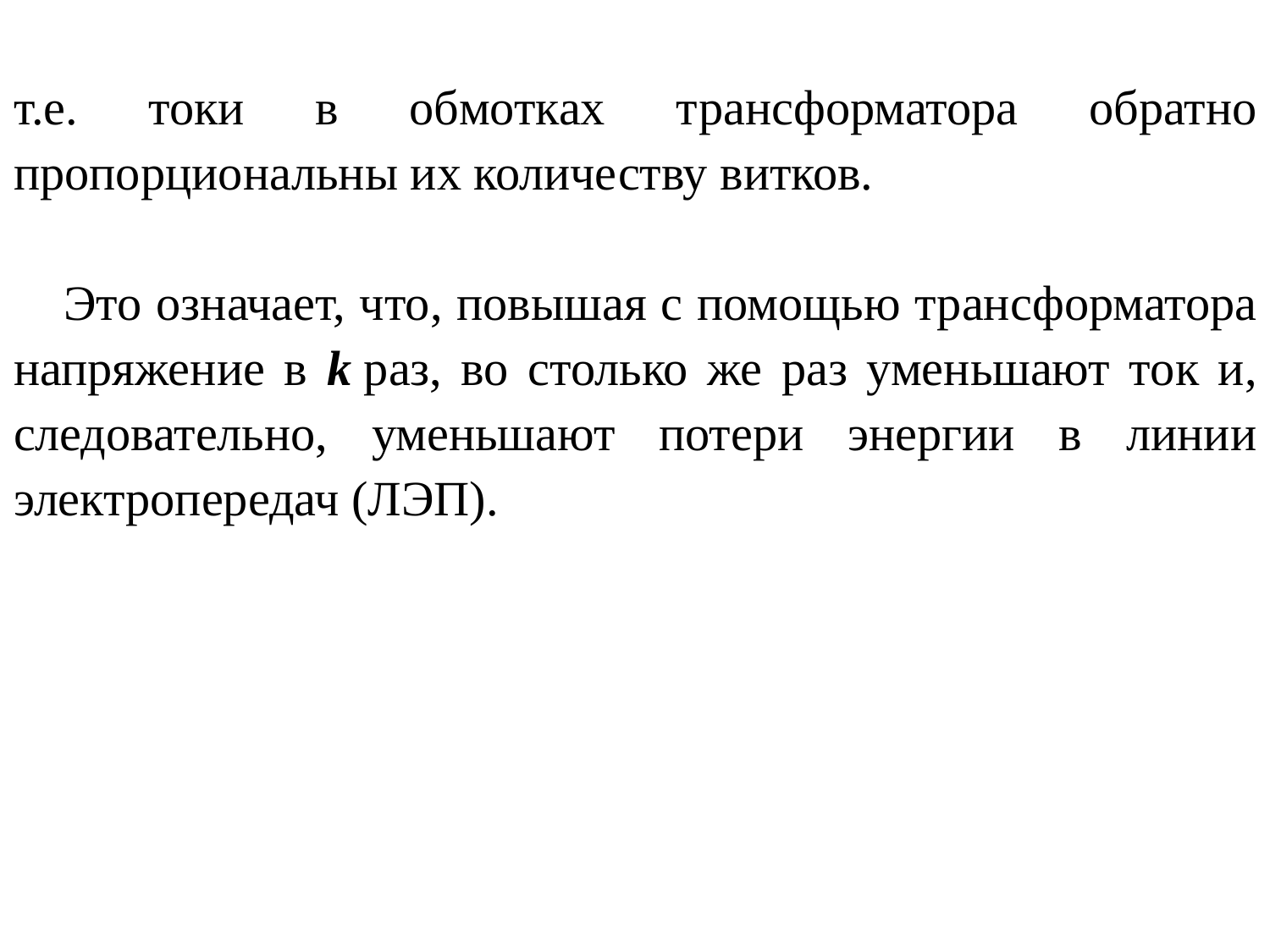

т.е. токи в обмотках трансформатора обратно пропорциональны их количеству витков.

Это означает, что, повышая с помощью трансформатора напряжение в k раз, во столько же раз уменьшают ток и, следовательно, уменьшают потери энергии в линии электропередач (ЛЭП).